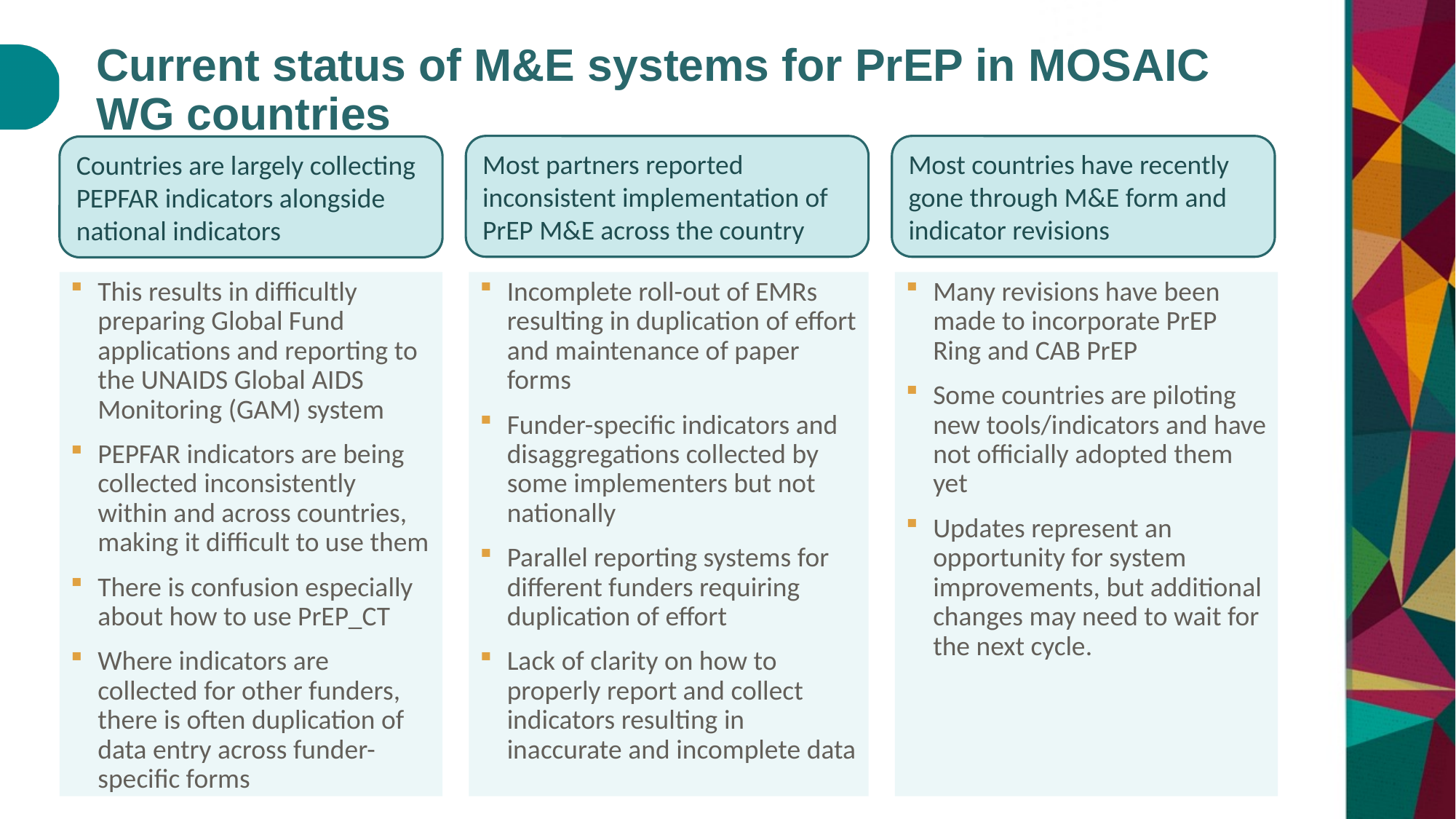

# Current status of M&E systems for PrEP in MOSAIC WG countries
Most partners reported inconsistent implementation of PrEP M&E across the country
Most countries have recently gone through M&E form and indicator revisions
Countries are largely collecting PEPFAR indicators alongside national indicators
This results in difficultly preparing Global Fund applications and reporting to the UNAIDS Global AIDS Monitoring (GAM) system
PEPFAR indicators are being collected inconsistently within and across countries, making it difficult to use them
There is confusion especially about how to use PrEP_CT
Where indicators are collected for other funders, there is often duplication of data entry across funder-specific forms
Incomplete roll-out of EMRs resulting in duplication of effort and maintenance of paper forms
Funder-specific indicators and disaggregations collected by some implementers but not nationally
Parallel reporting systems for different funders requiring duplication of effort
Lack of clarity on how to properly report and collect indicators resulting in inaccurate and incomplete data

Many revisions have been made to incorporate PrEP Ring and CAB PrEP
Some countries are piloting new tools/indicators and have not officially adopted them yet
Updates represent an opportunity for system improvements, but additional changes may need to wait for the next cycle.